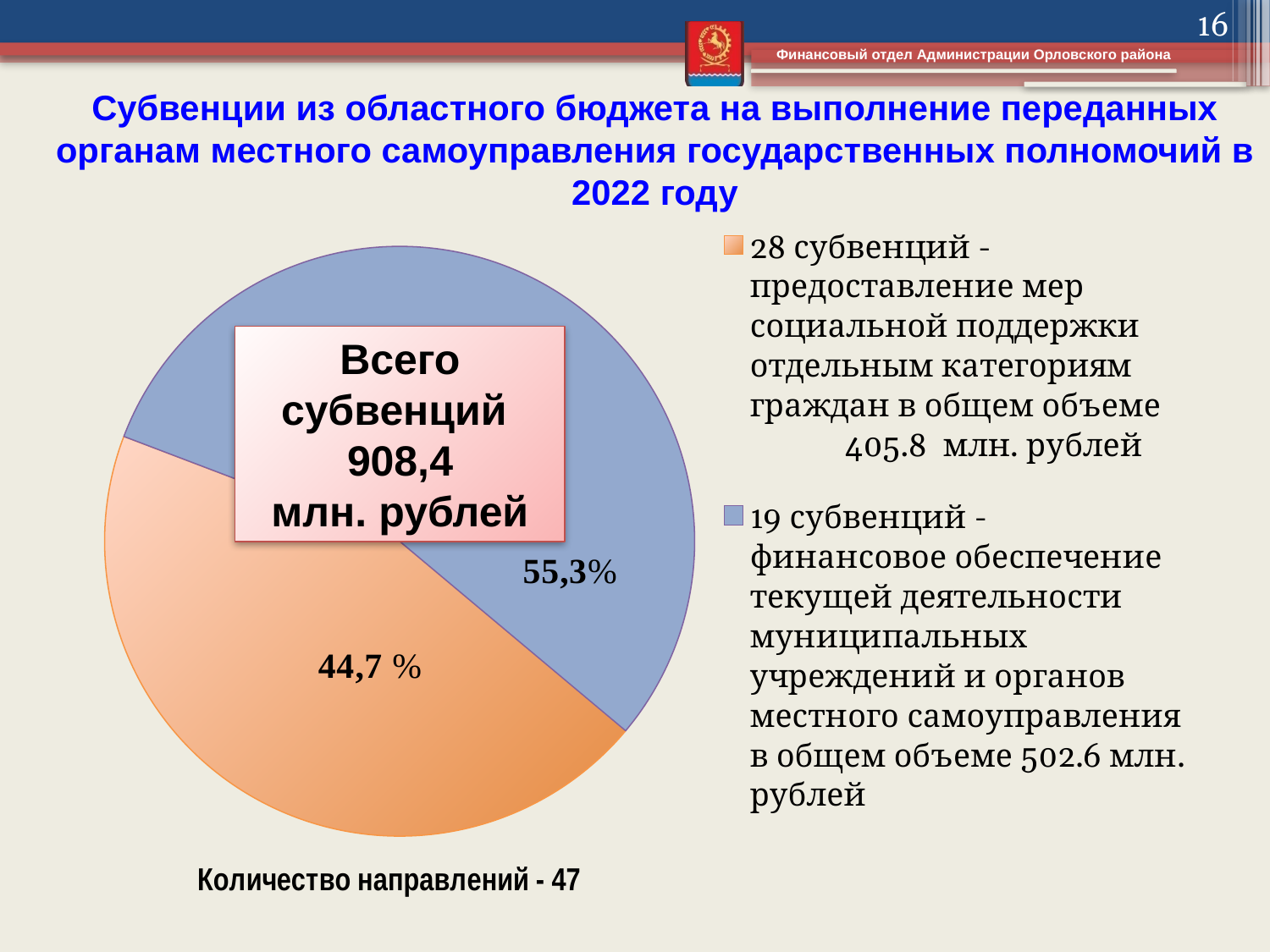

16
Субвенции из областного бюджета на выполнение переданных органам местного самоуправления государственных полномочий в 2022 году

### Chart

| Category | Продажи |
|---|---|
| 28 субвенций -предоставление мер социальной поддержки отдельным категориям граждан в общем объеме                405.8  млн. рублей  | 405.8 |
| 19 субвенций -  финансовое обеспечение текущей деятельности муниципальных учреждений и органов местного самоуправления в общем объеме 502.6 млн. рублей  | 502.6 |
Всего субвенций
908,4
млн. рублей